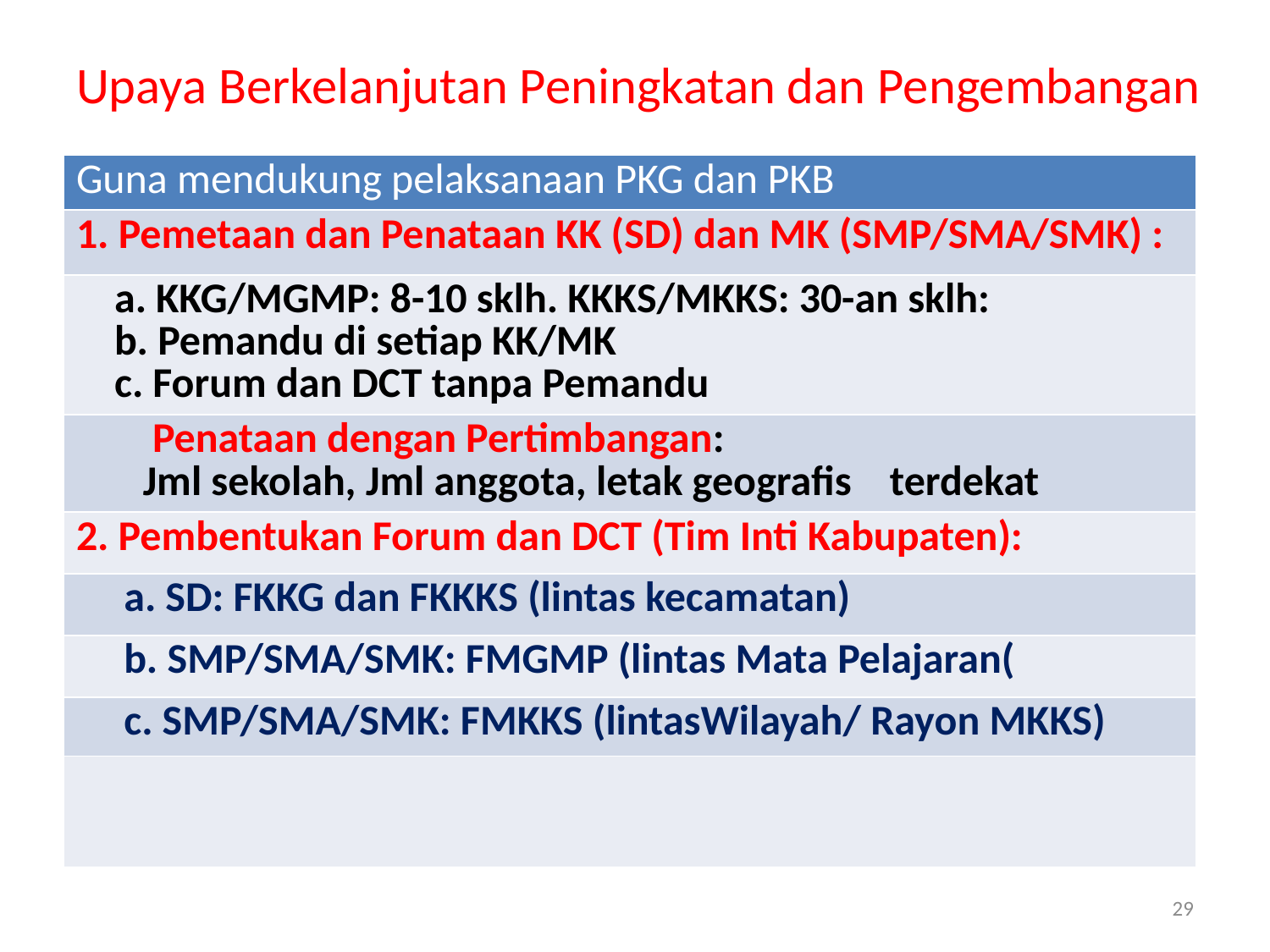

# Upaya Berkelanjutan Peningkatan dan Pengembangan
| Guna mendukung pelaksanaan PKG dan PKB |
| --- |
| 1. Pemetaan dan Penataan KK (SD) dan MK (SMP/SMA/SMK) : |
| a. KKG/MGMP: 8-10 sklh. KKKS/MKKS: 30-an sklh: b. Pemandu di setiap KK/MK c. Forum dan DCT tanpa Pemandu |
| Penataan dengan Pertimbangan: Jml sekolah, Jml anggota, letak geografis terdekat |
| 2. Pembentukan Forum dan DCT (Tim Inti Kabupaten): |
| a. SD: FKKG dan FKKKS (lintas kecamatan) |
| b. SMP/SMA/SMK: FMGMP (lintas Mata Pelajaran( |
| c. SMP/SMA/SMK: FMKKS (lintasWilayah/ Rayon MKKS) |
|  |
29